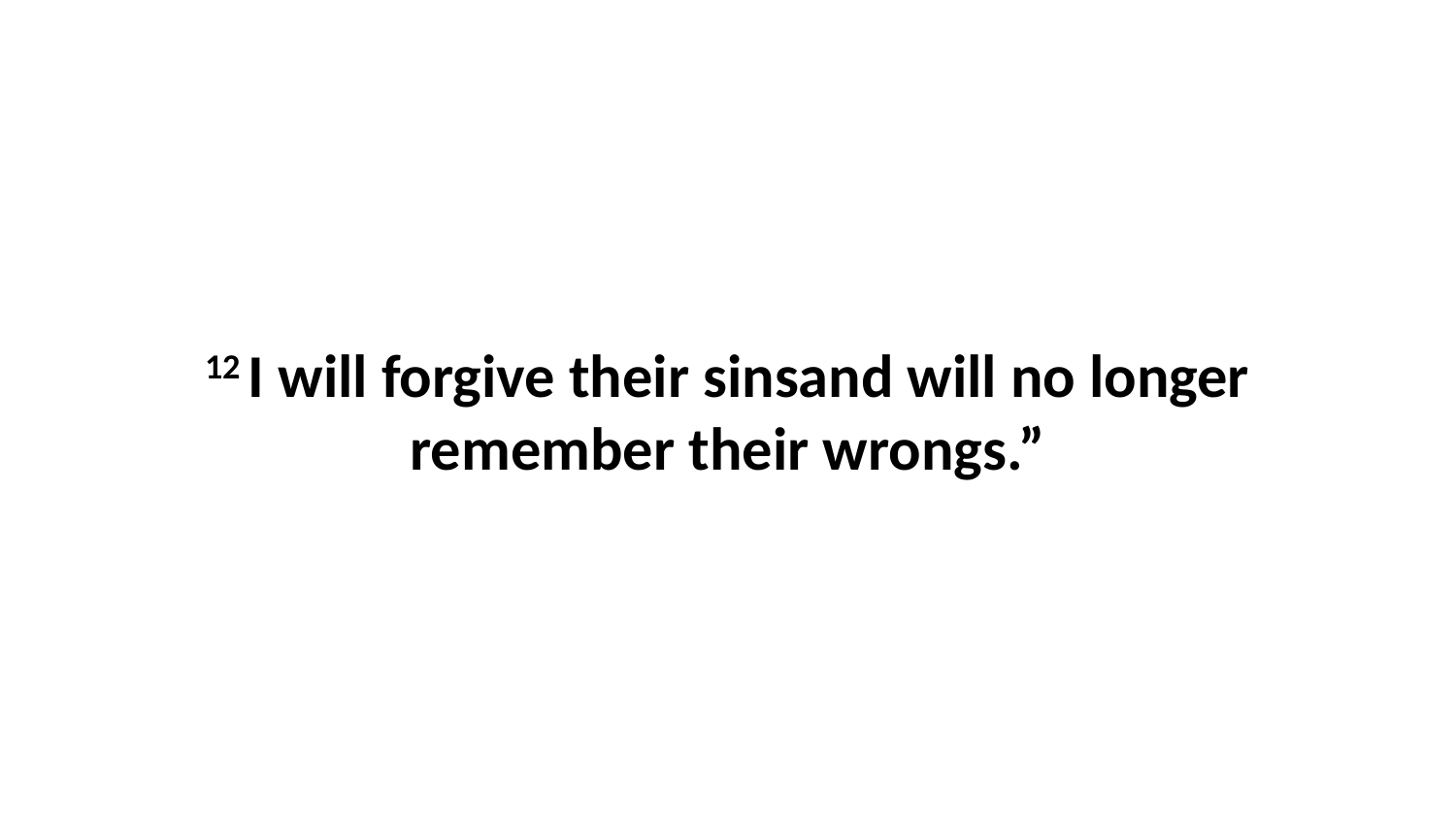

12 I will forgive their sinsand will no longer remember their wrongs.”